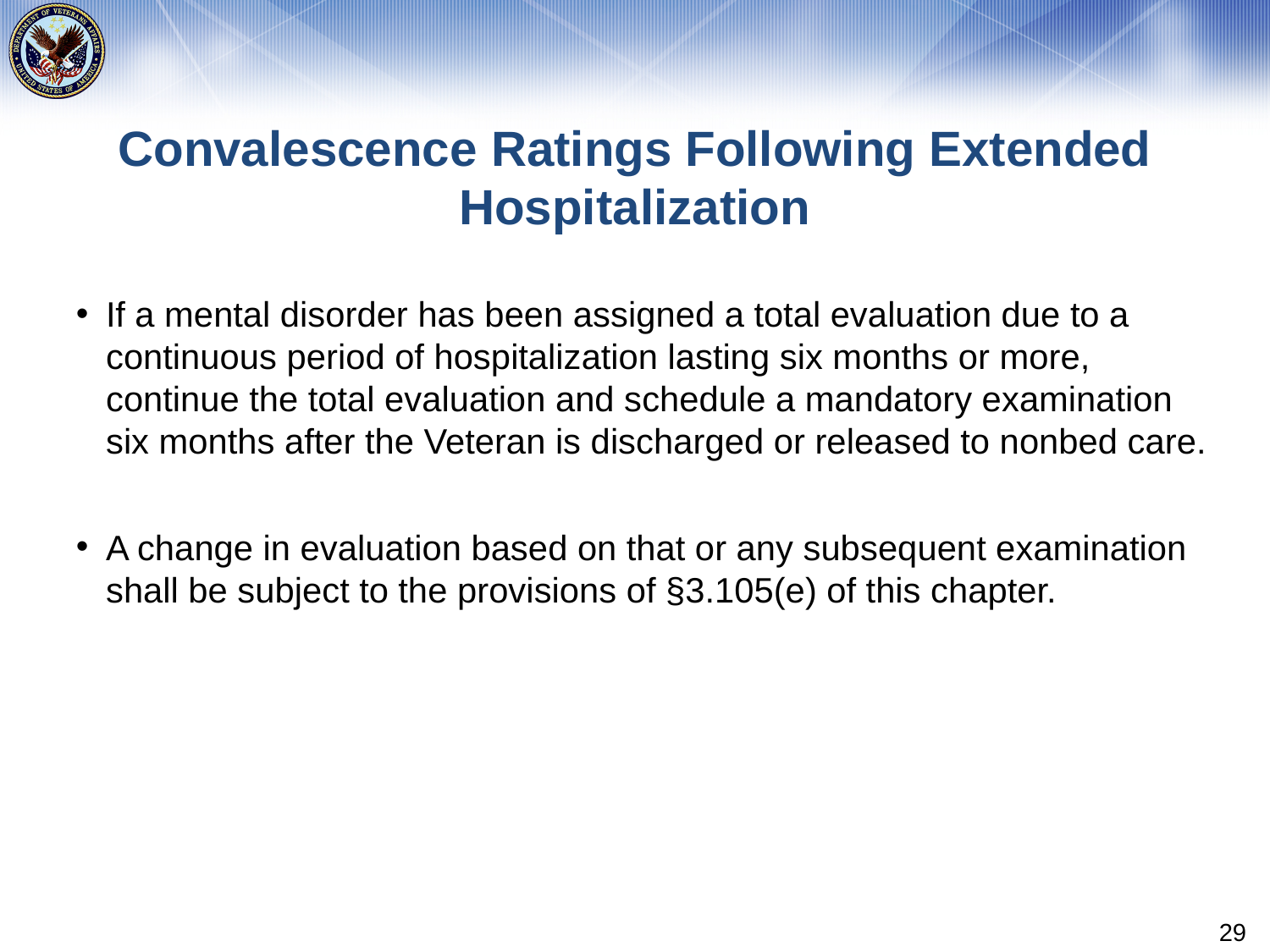

# Convalescence Ratings Following Extended Hospitalization
If a mental disorder has been assigned a total evaluation due to a continuous period of hospitalization lasting six months or more, continue the total evaluation and schedule a mandatory examination six months after the Veteran is discharged or released to nonbed care.

A change in evaluation based on that or any subsequent examination shall be subject to the provisions of §3.105(e) of this chapter.
29